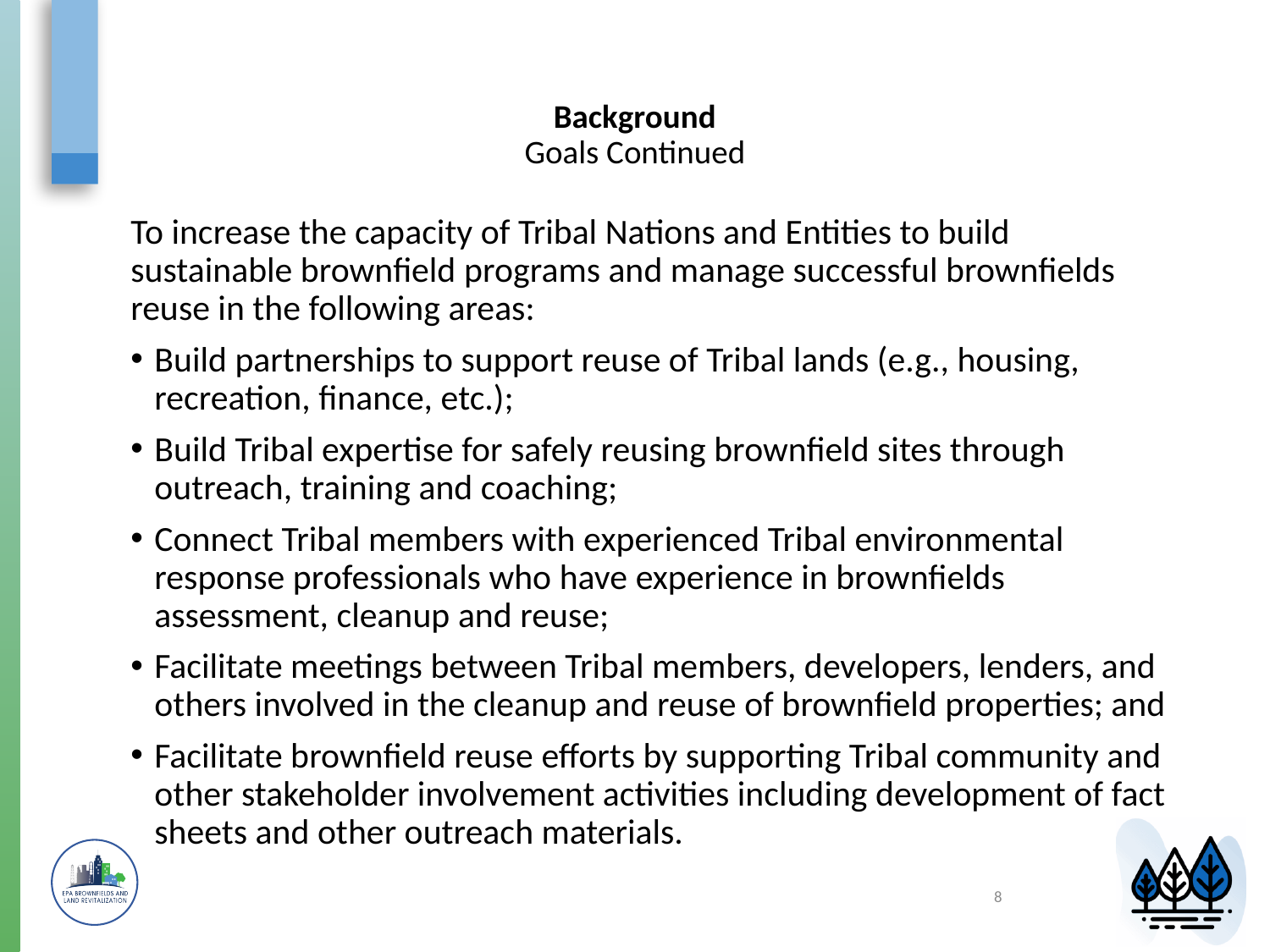

# Background Goals Continued
To increase the capacity of Tribal Nations and Entities to build sustainable brownfield programs and manage successful brownfields reuse in the following areas:
Build partnerships to support reuse of Tribal lands (e.g., housing, recreation, finance, etc.);
Build Tribal expertise for safely reusing brownfield sites through outreach, training and coaching;
Connect Tribal members with experienced Tribal environmental response professionals who have experience in brownfields assessment, cleanup and reuse;
Facilitate meetings between Tribal members, developers, lenders, and others involved in the cleanup and reuse of brownfield properties; and
Facilitate brownfield reuse efforts by supporting Tribal community and other stakeholder involvement activities including development of fact sheets and other outreach materials.

8